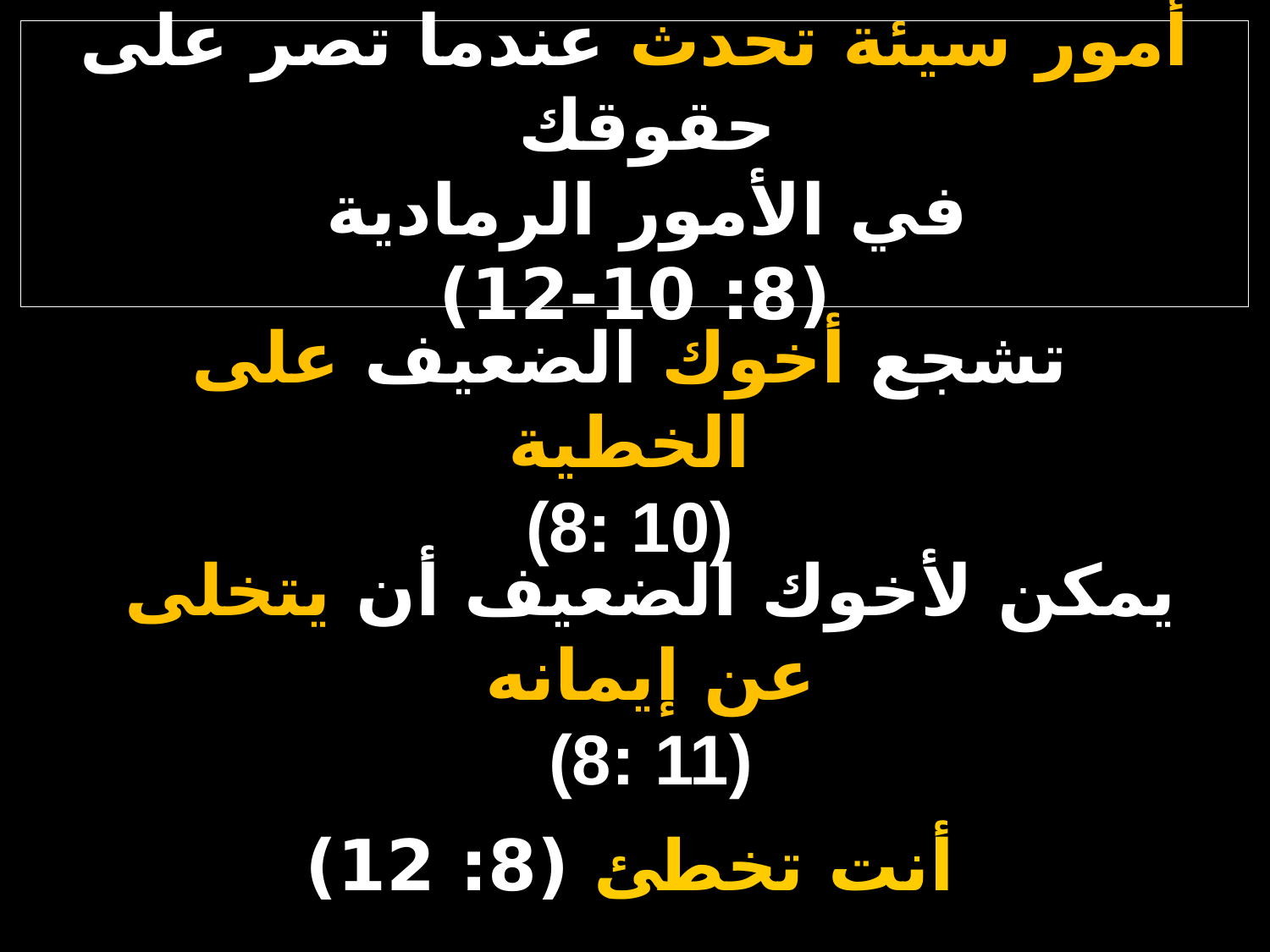

# أمور سيئة تحدث عندما تصر على حقوقك في الأمور الرمادية (8: 10-12)
تشجع أخوك الضعيف على الخطية
(8: 10)

يمكن لأخوك الضعيف أن يتخلى عن إيمانه
(8: 11)
أنت تخطئ (8: 12)